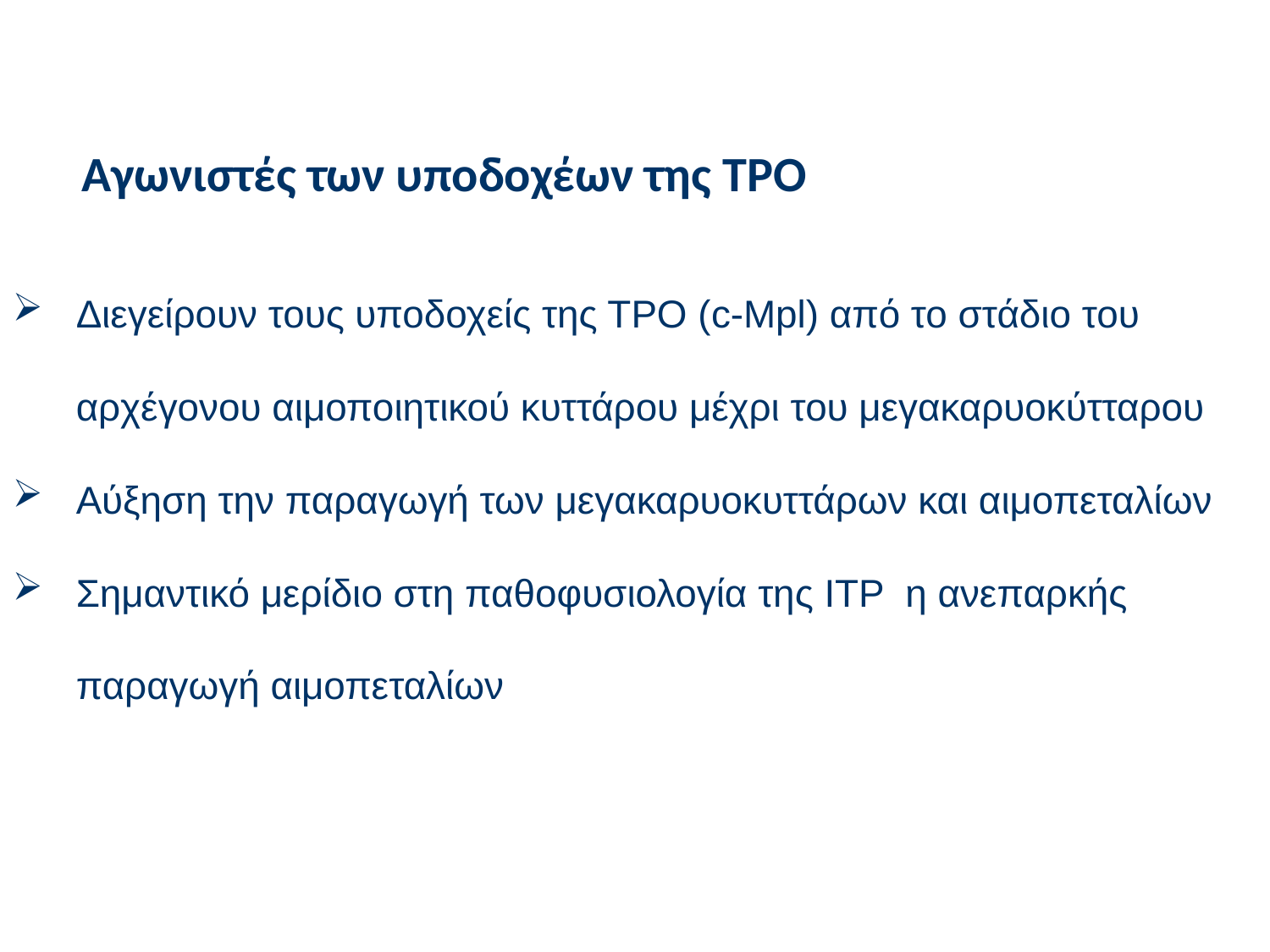

Αγωνιστές των υποδοχέων της ΤΡΟ
Διεγείρουν τους υποδοχείς της ΤΡΟ (c-Mpl) από το στάδιο του αρχέγονου αιμοποιητικού κυττάρου μέχρι του μεγακαρυοκύτταρου
Αύξηση την παραγωγή των μεγακαρυοκυττάρων και αιμοπεταλίων
Σημαντικό μερίδιο στη παθοφυσιολογία της ΙΤΡ  η ανεπαρκής παραγωγή αιμοπεταλίων